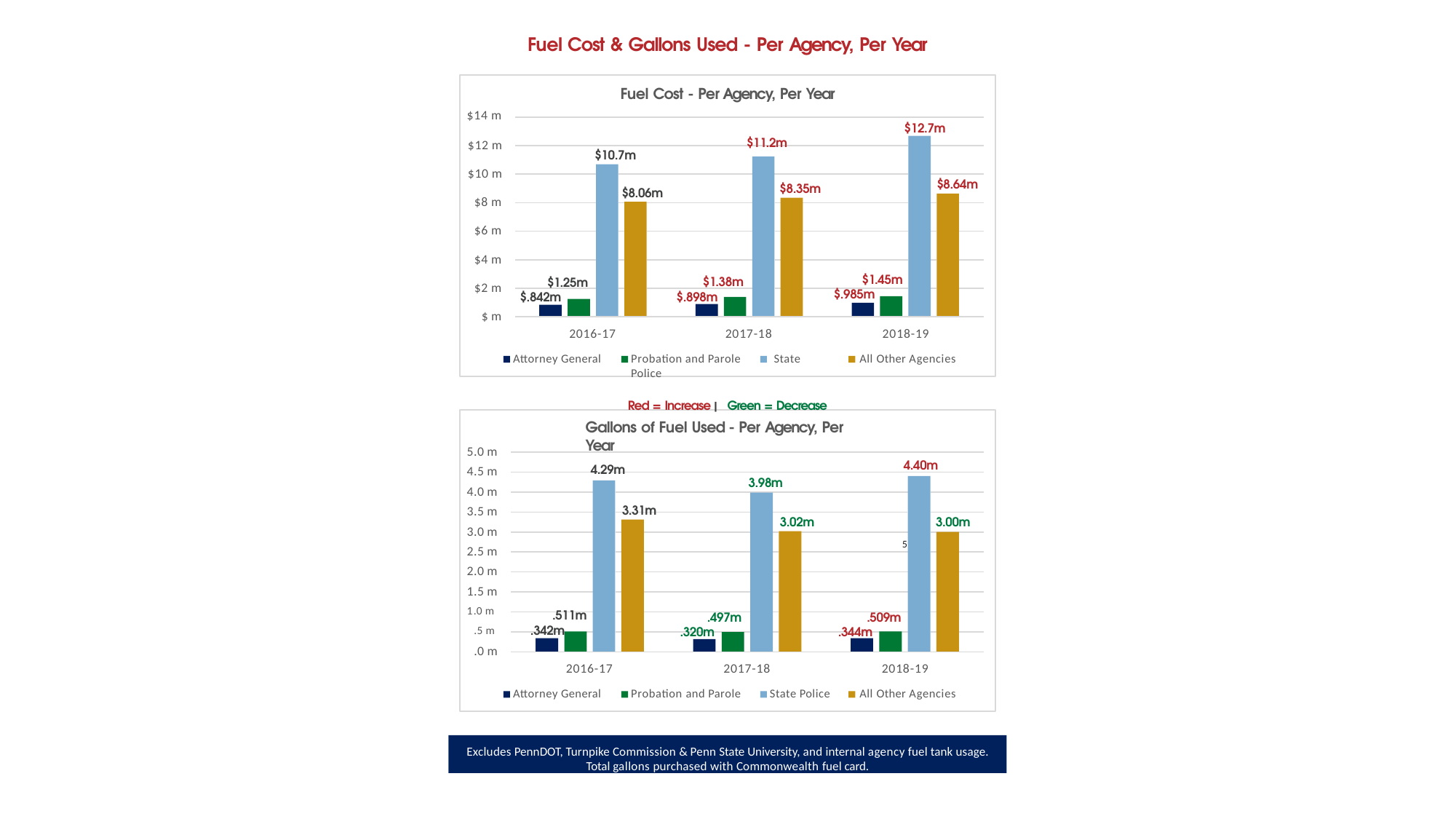

Fuel Cost & Gallons Used - Per Agency, Per Year

Fuel Cost - Per Agency, Per Year
$14 m
$12.7m

$11.2m
$12 m
$10 m
$8 m
$6 m
$4 m
$2 m
$ m

$10.7m

$8.64m
$8.35m
$8.06m

$1.45m
$.985m
$1.38m
$.898m
$1.25m
$.842m

2016-17
Attorney General
2017-18
Probation and Parole	State Police

Red = Increase | Green = Decrease
2018-19
All Other Agencies

Gallons of Fuel Used - Per Agency, Per Year
5.0 m
4.5 m
4.0 m
3.5 m
3.0 m
2.5 m
2.0 m
1.5 m
1.0 m	.511m
.5 m	.342m
.0 m

4.40m
4.29m

3.98m

3.31m

3.02m
3.00m

5

.497m
.320m
.509m
.344m

2016-17
Attorney General
2017-18
2018-19
All Other Agencies
Probation and Parole
State Police

Excludes PennDOT, Turnpike Commission & Penn State University, and internal agency fuel tank usage.
Total gallons purchased with Commonwealth fuel card.